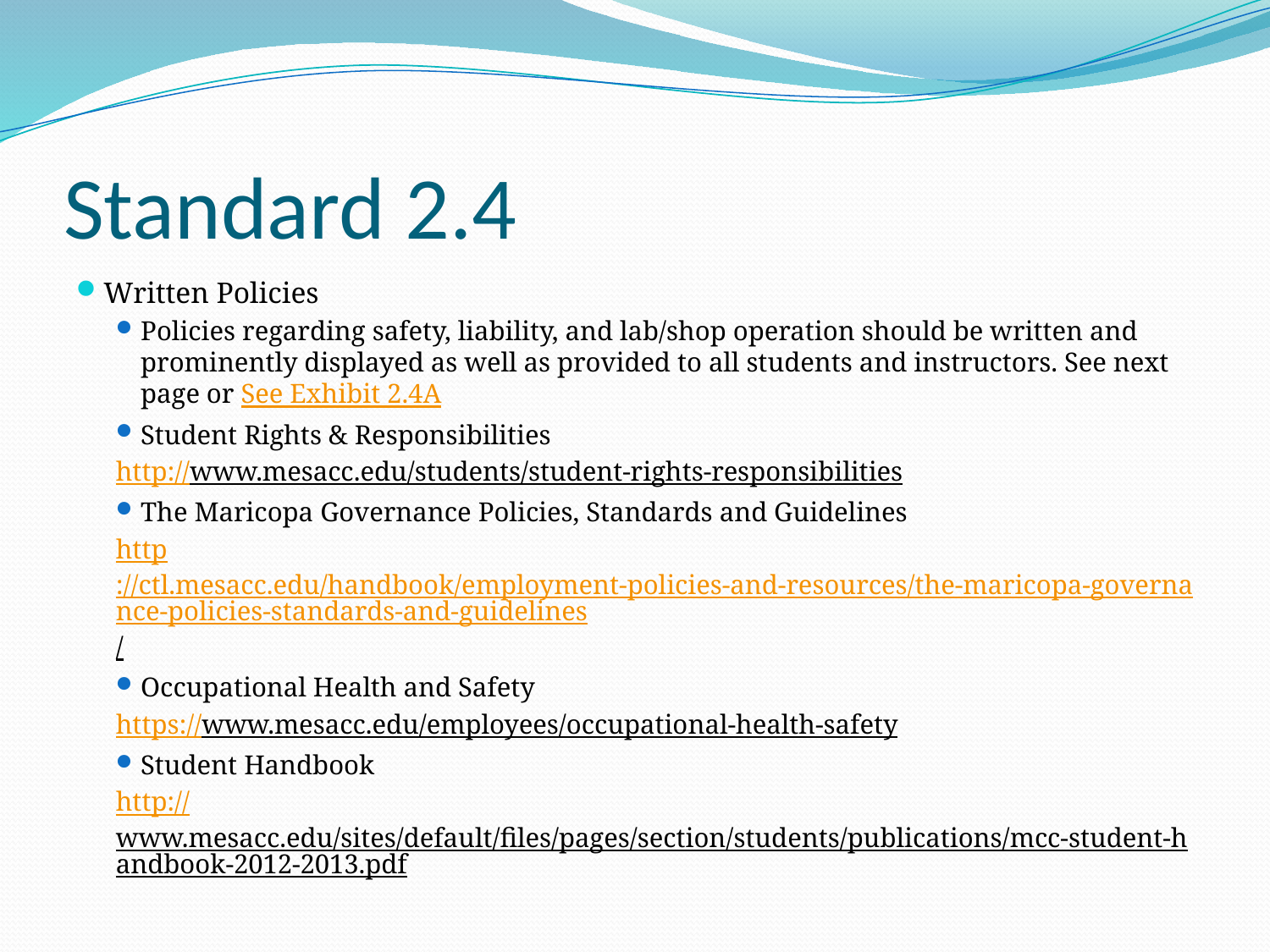

# Standard 2.4
Written Policies
Policies regarding safety, liability, and lab/shop operation should be written and prominently displayed as well as provided to all students and instructors. See next page or See Exhibit 2.4A
Student Rights & Responsibilities
http://www.mesacc.edu/students/student-rights-responsibilities
The Maricopa Governance Policies, Standards and Guidelines
http://ctl.mesacc.edu/handbook/employment-policies-and-resources/the-maricopa-governance-policies-standards-and-guidelines/
Occupational Health and Safety
https://www.mesacc.edu/employees/occupational-health-safety
Student Handbook
http://www.mesacc.edu/sites/default/files/pages/section/students/publications/mcc-student-handbook-2012-2013.pdf